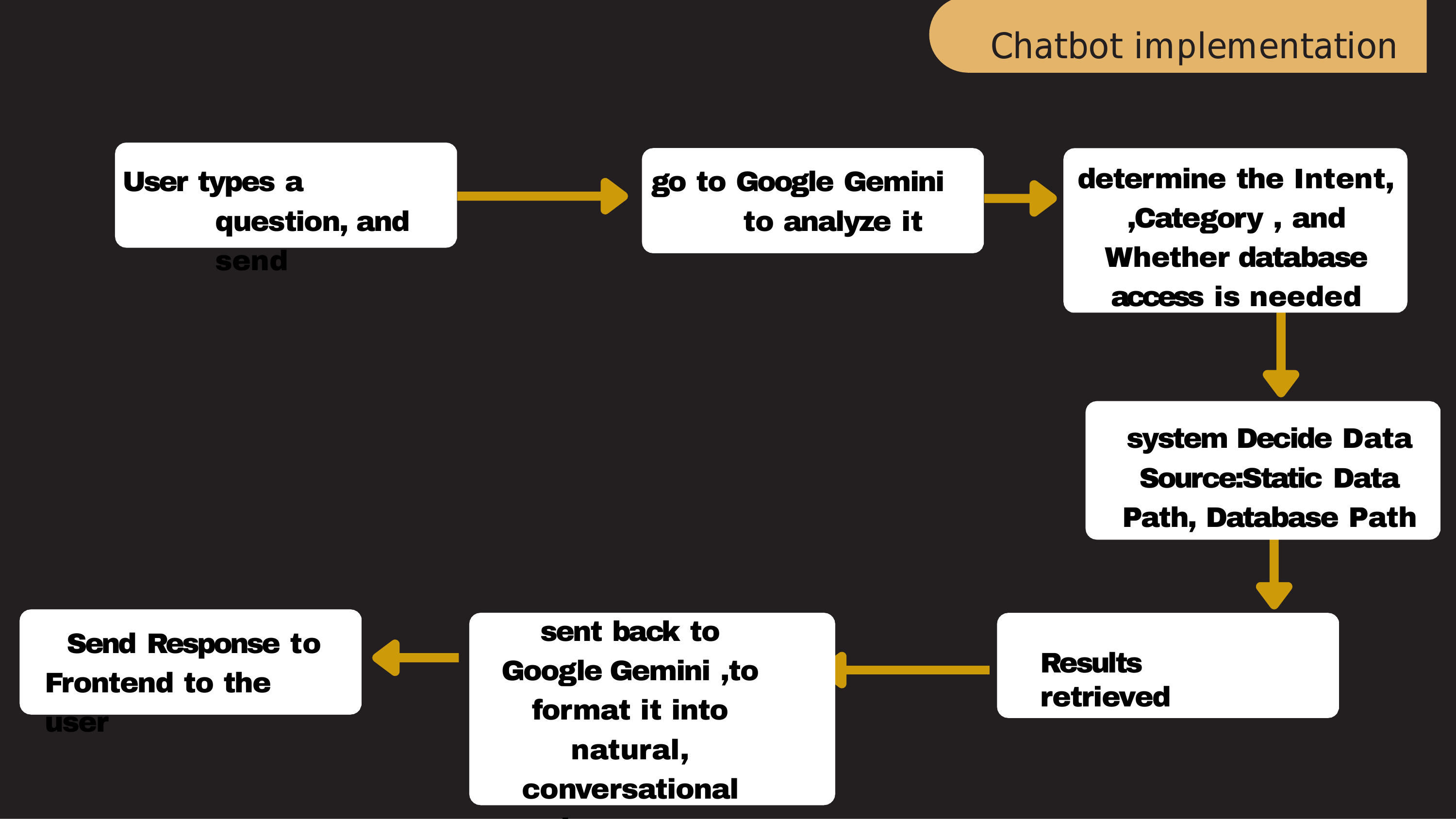

# Chatbot implementation

determine the Intent,
,Category , and Whether database access is needed
User types a question, and send
go to Google Gemini to analyze it

system Decide Data Source:Static Data Path, Database Path

sent back to Google Gemini ,to format it into natural, conversational language

Send Response to Frontend to the user

Results retrieved